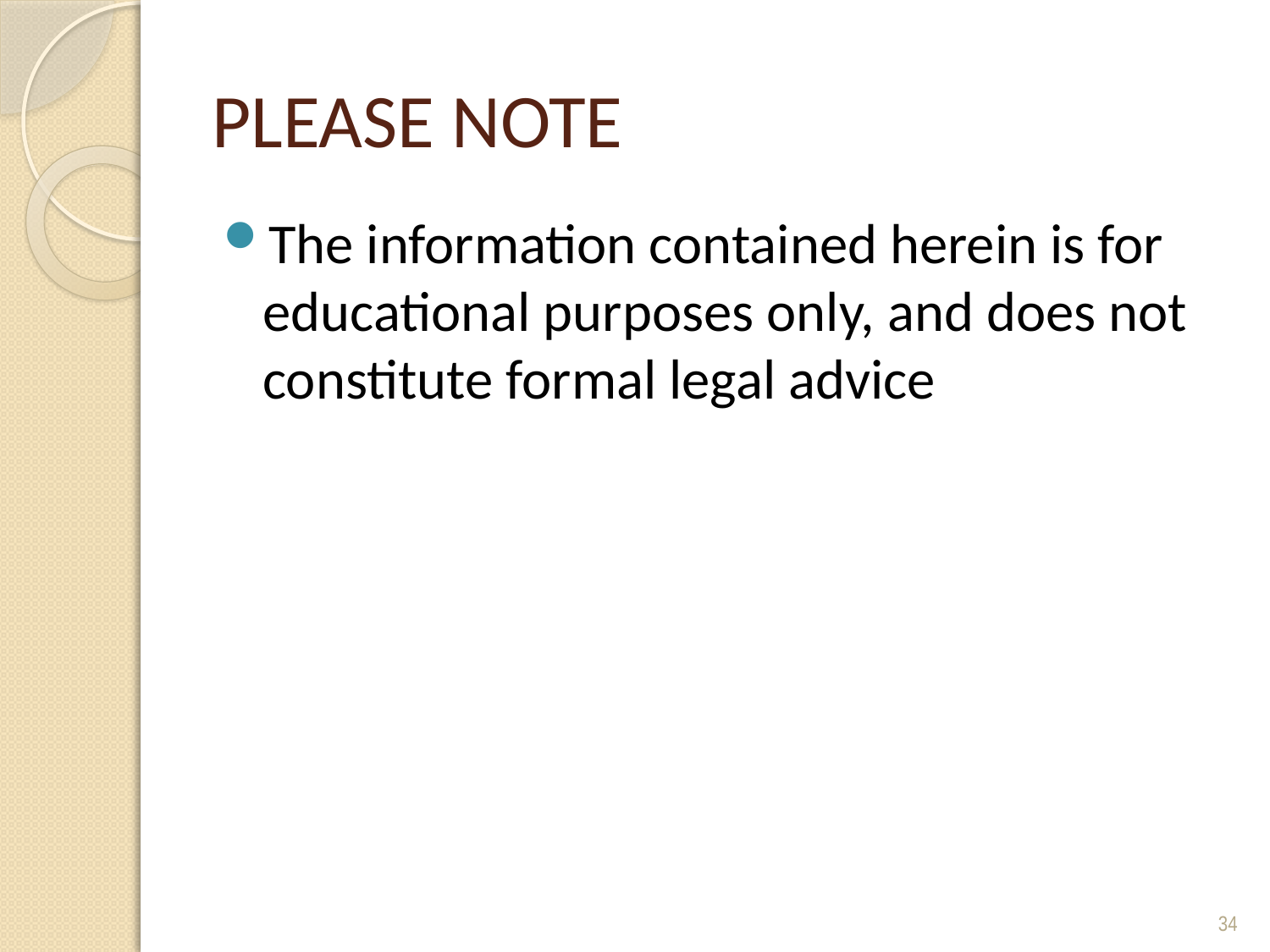

# PLEASE NOTE
The information contained herein is for educational purposes only, and does not constitute formal legal advice
34